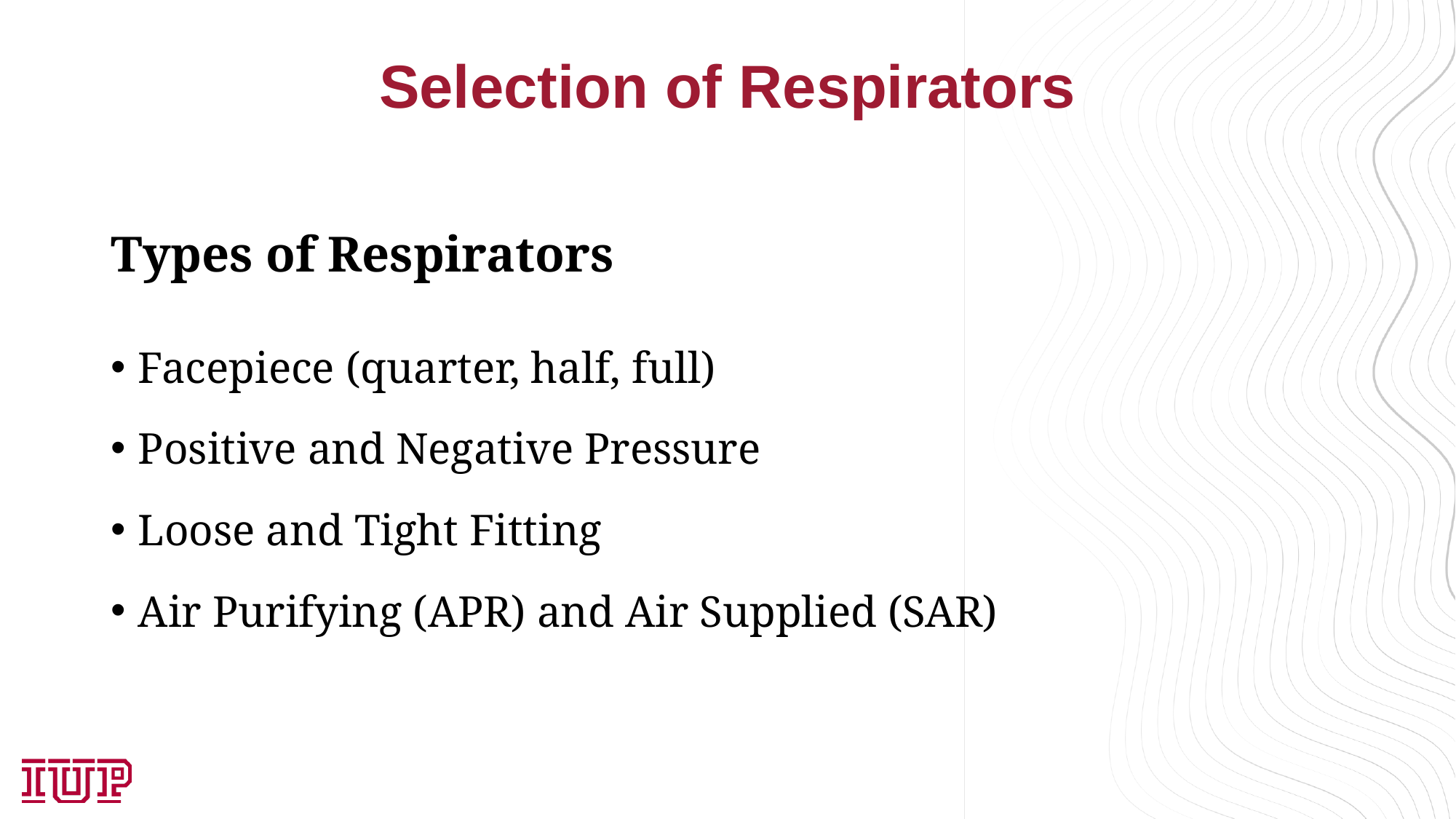

# Selection of Respirators
Types of Respirators

Facepiece (quarter, half, full)
Positive and Negative Pressure
Loose and Tight Fitting
Air Purifying (APR) and Air Supplied (SAR)